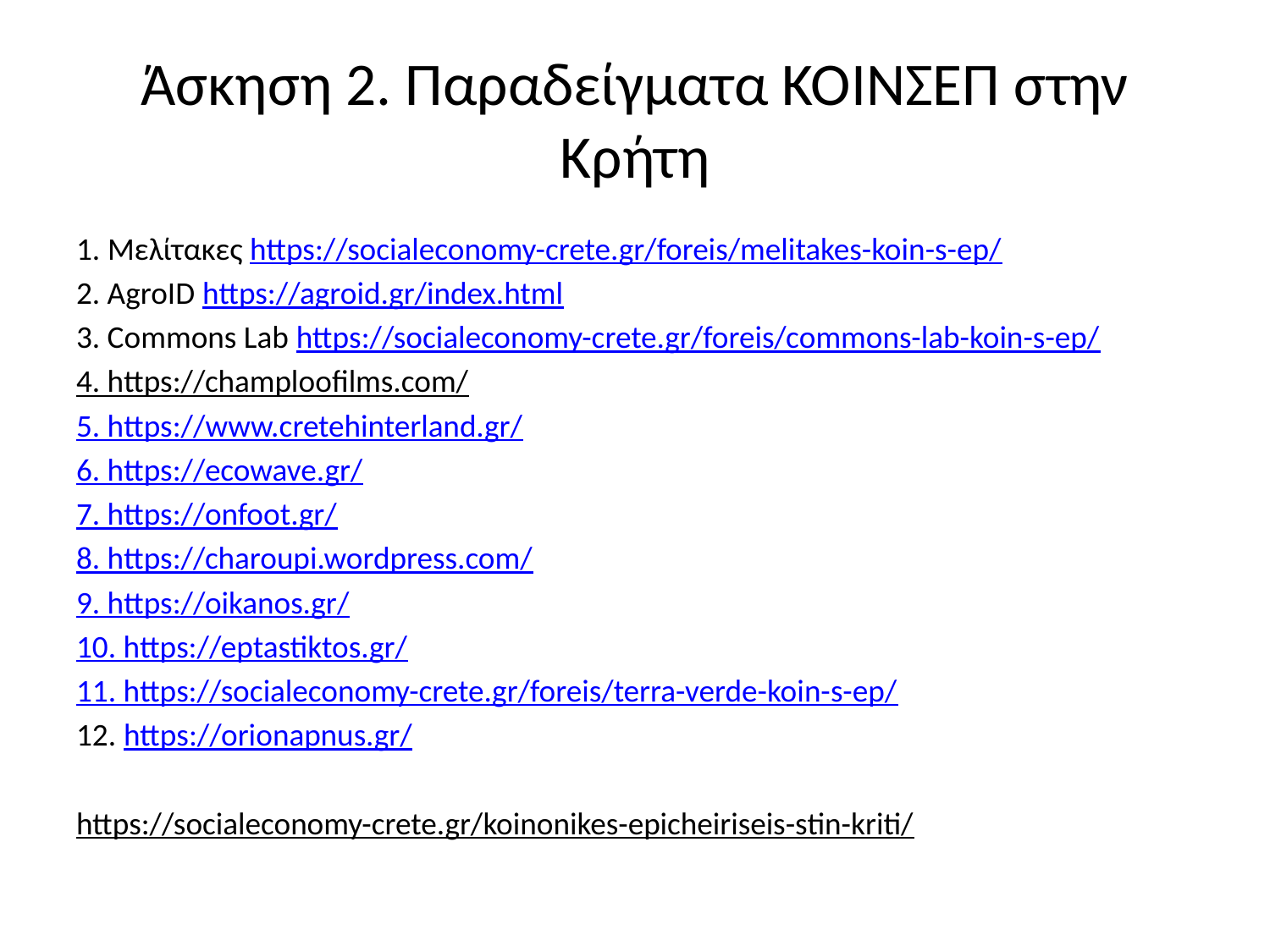

# Άσκηση 2. Παραδείγματα ΚΟΙΝΣΕΠ στην Κρήτη
1. Μελίτακες https://socialeconomy-crete.gr/foreis/melitakes-koin-s-ep/
2. AgroID https://agroid.gr/index.html
3. Commons Lab https://socialeconomy-crete.gr/foreis/commons-lab-koin-s-ep/
4. https://champloofilms.com/
5. https://www.cretehinterland.gr/
6. https://ecowave.gr/
7. https://onfoot.gr/
8. https://charoupi.wordpress.com/
9. https://oikanos.gr/
10. https://eptastiktos.gr/
11. https://socialeconomy-crete.gr/foreis/terra-verde-koin-s-ep/
12. https://orionapnus.gr/

https://socialeconomy-crete.gr/koinonikes-epicheiriseis-stin-kriti/